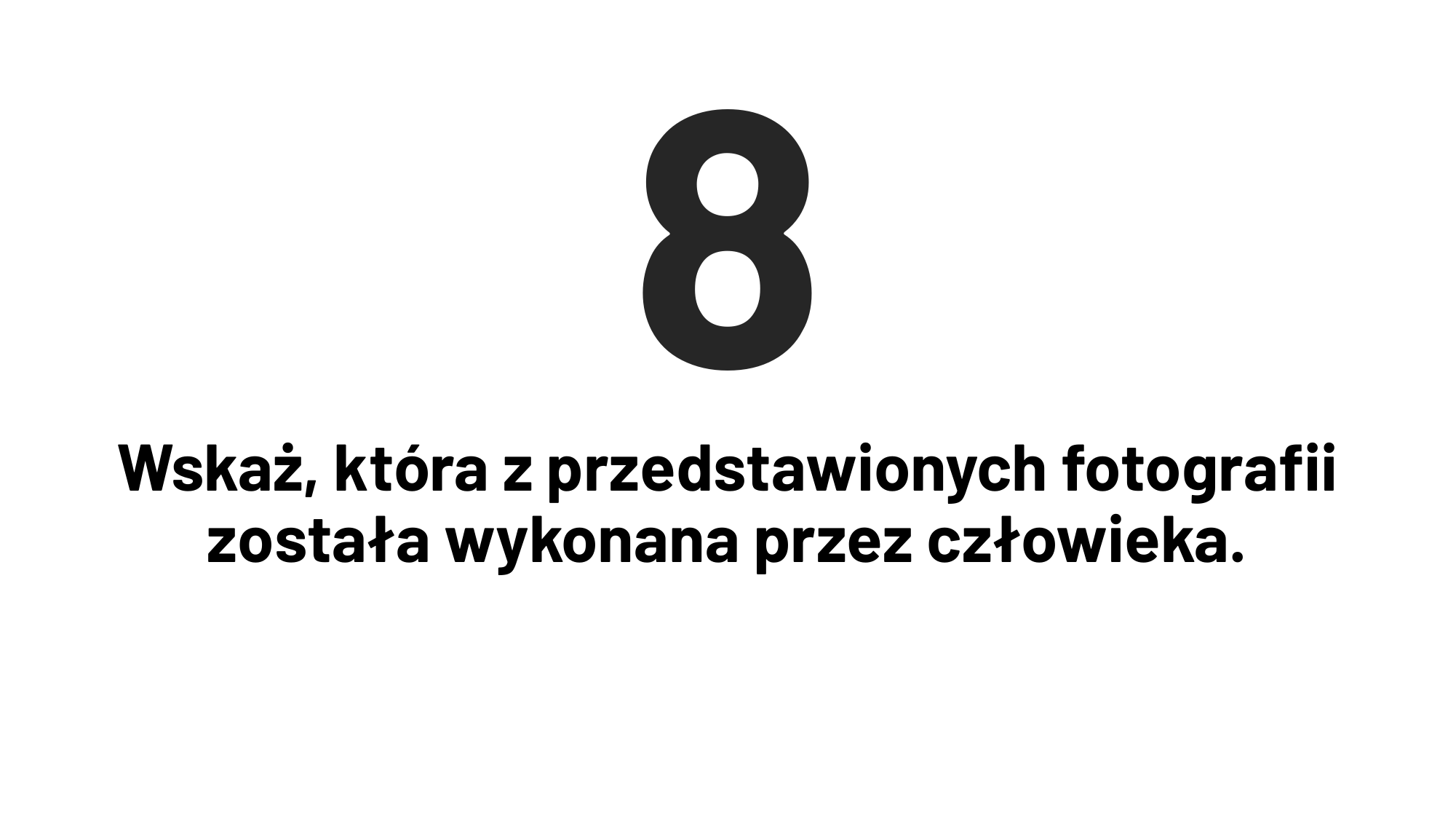

8
# Wskaż, która z przedstawionych fotografii została wykonana przez człowieka.